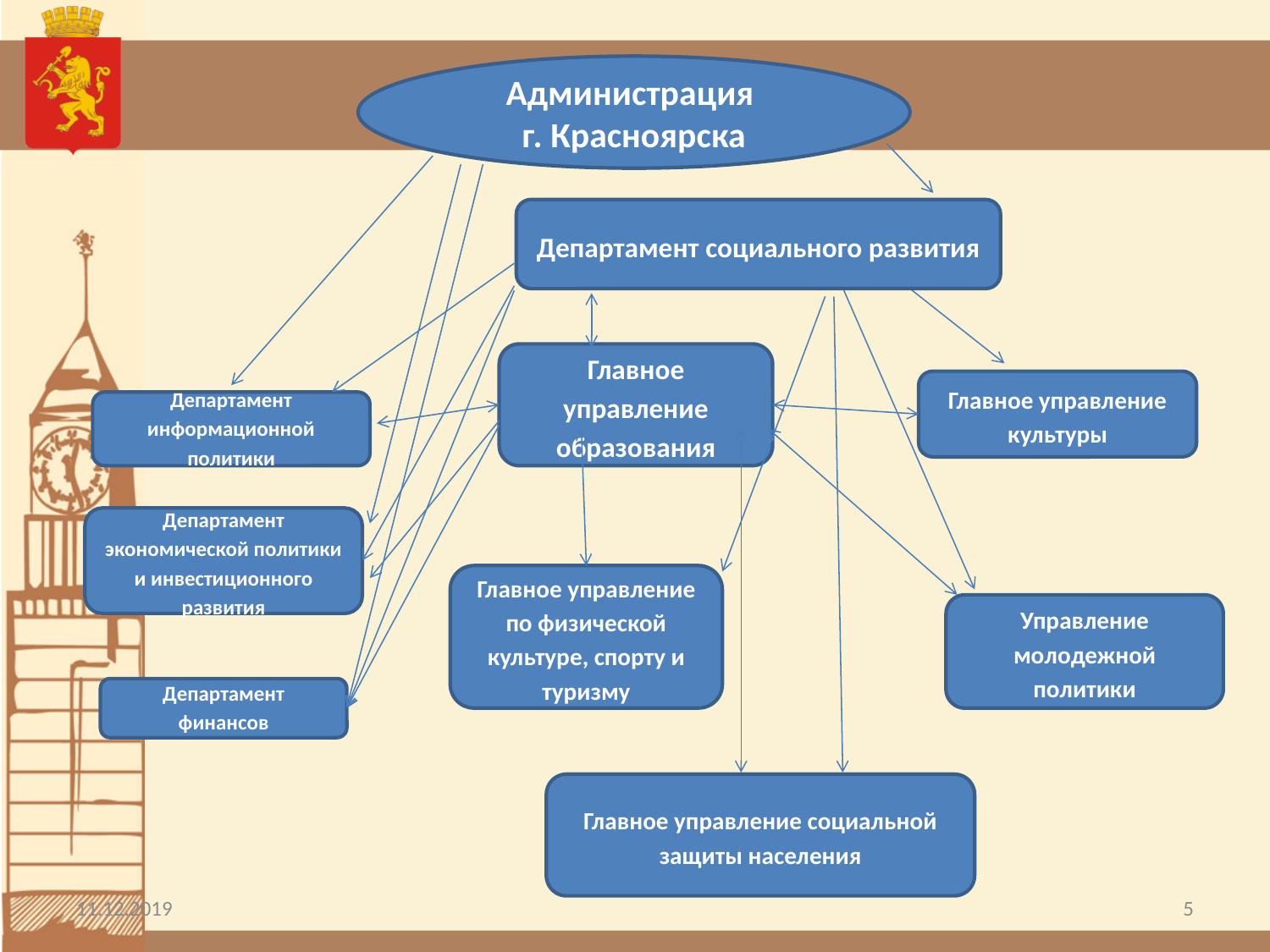

Администрация
г. Красноярска
Департамент социального развития

Главное управление образования
Главное управление культуры

Департамент информационной политики

Департамент экономической политики и инвестиционного развития
Главное управление по физической культуре, спорту и туризму
Управление молодежной политики

Департамент финансов

Главное управление социальной защиты населения